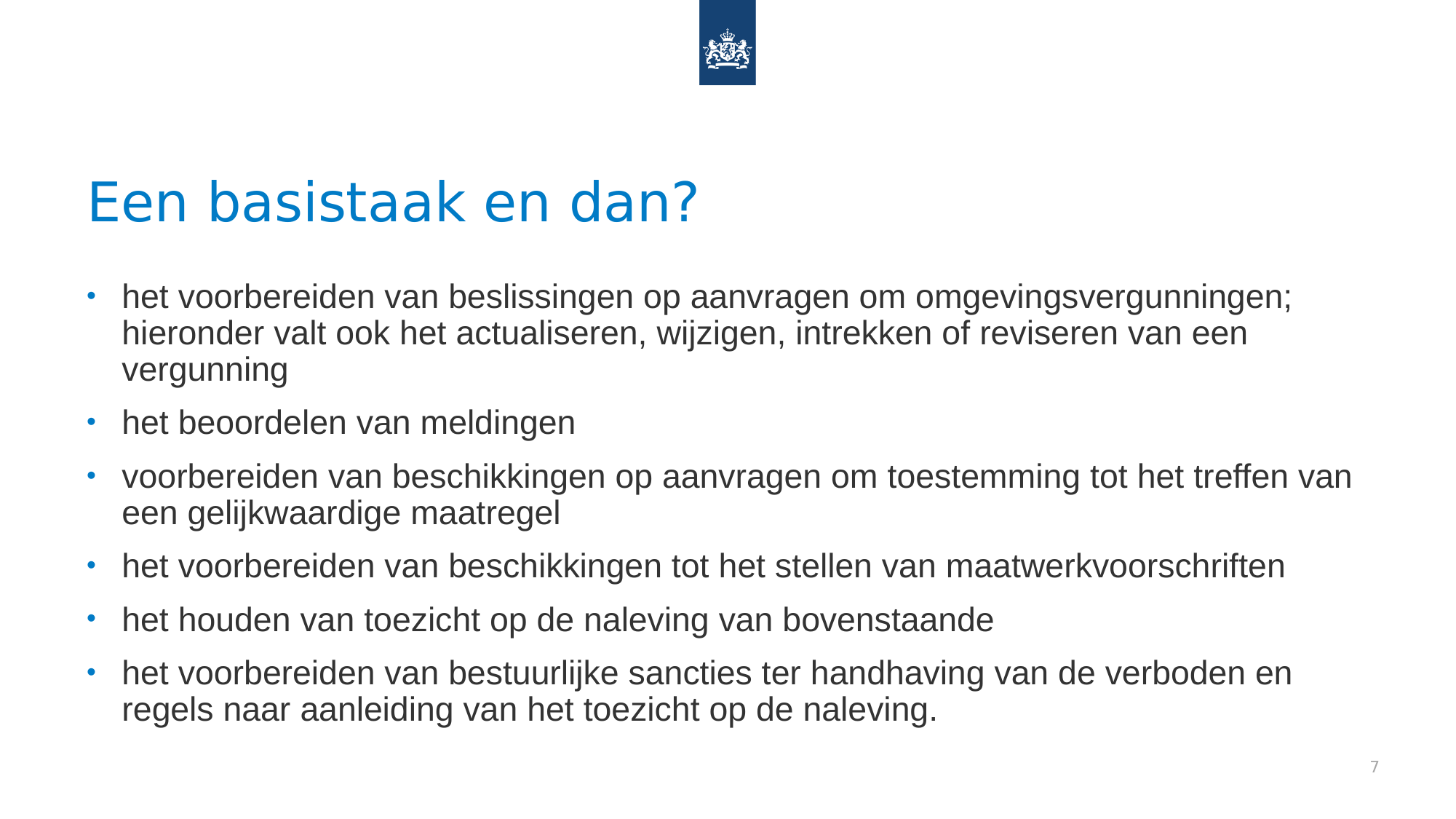

# Een basistaak en dan?
het voorbereiden van beslissingen op aanvragen om omgevingsvergunningen; hieronder valt ook het actualiseren, wijzigen, intrekken of reviseren van een vergunning
het beoordelen van meldingen
voorbereiden van beschikkingen op aanvragen om toestemming tot het treffen van een gelijkwaardige maatregel
het voorbereiden van beschikkingen tot het stellen van maatwerkvoorschriften
het houden van toezicht op de naleving van bovenstaande
het voorbereiden van bestuurlijke sancties ter handhaving van de verboden en regels naar aanleiding van het toezicht op de naleving.

7